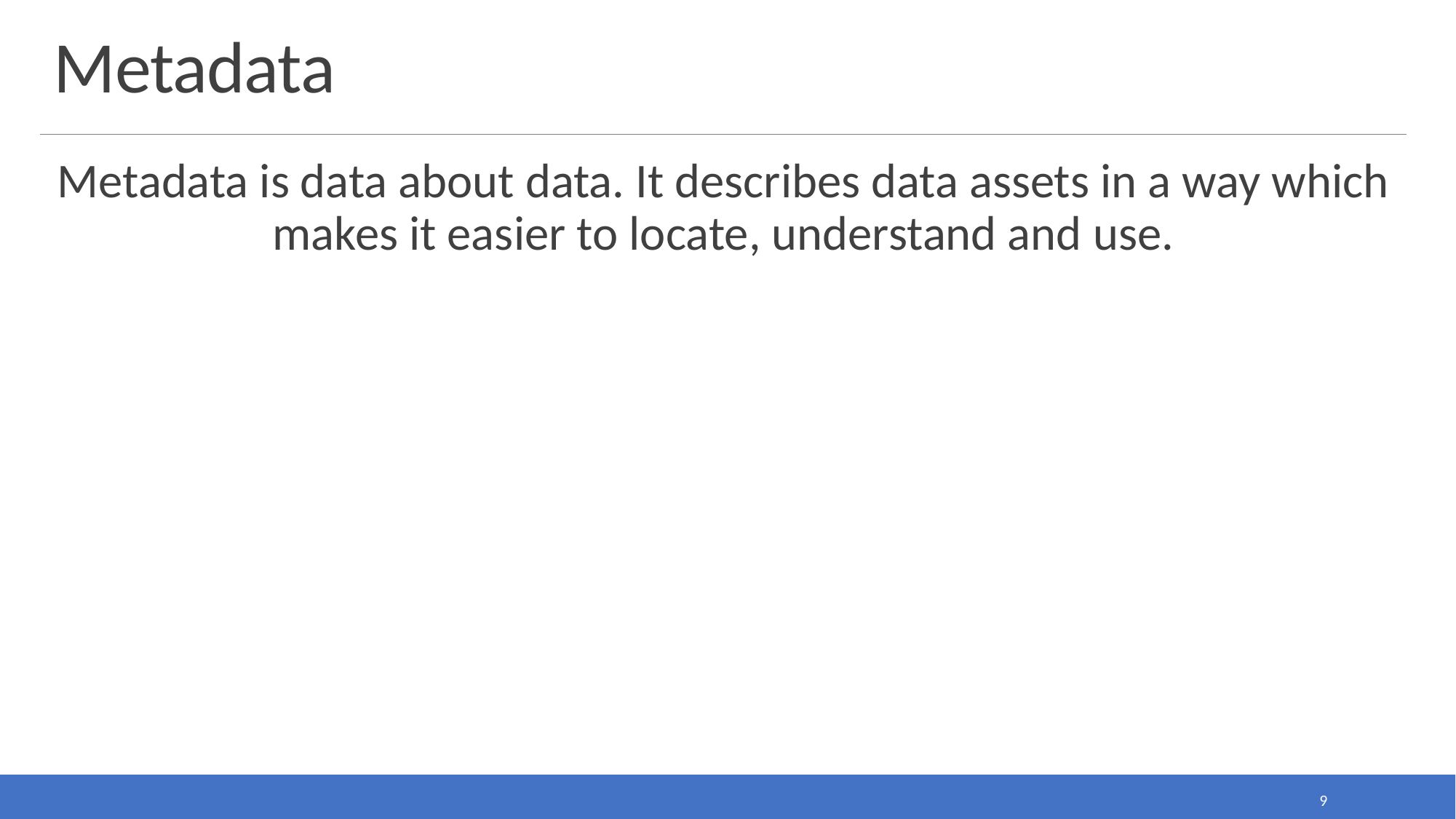

# Metadata
Metadata is data about data. It describes data assets in a way which makes it easier to locate, understand and use.
9